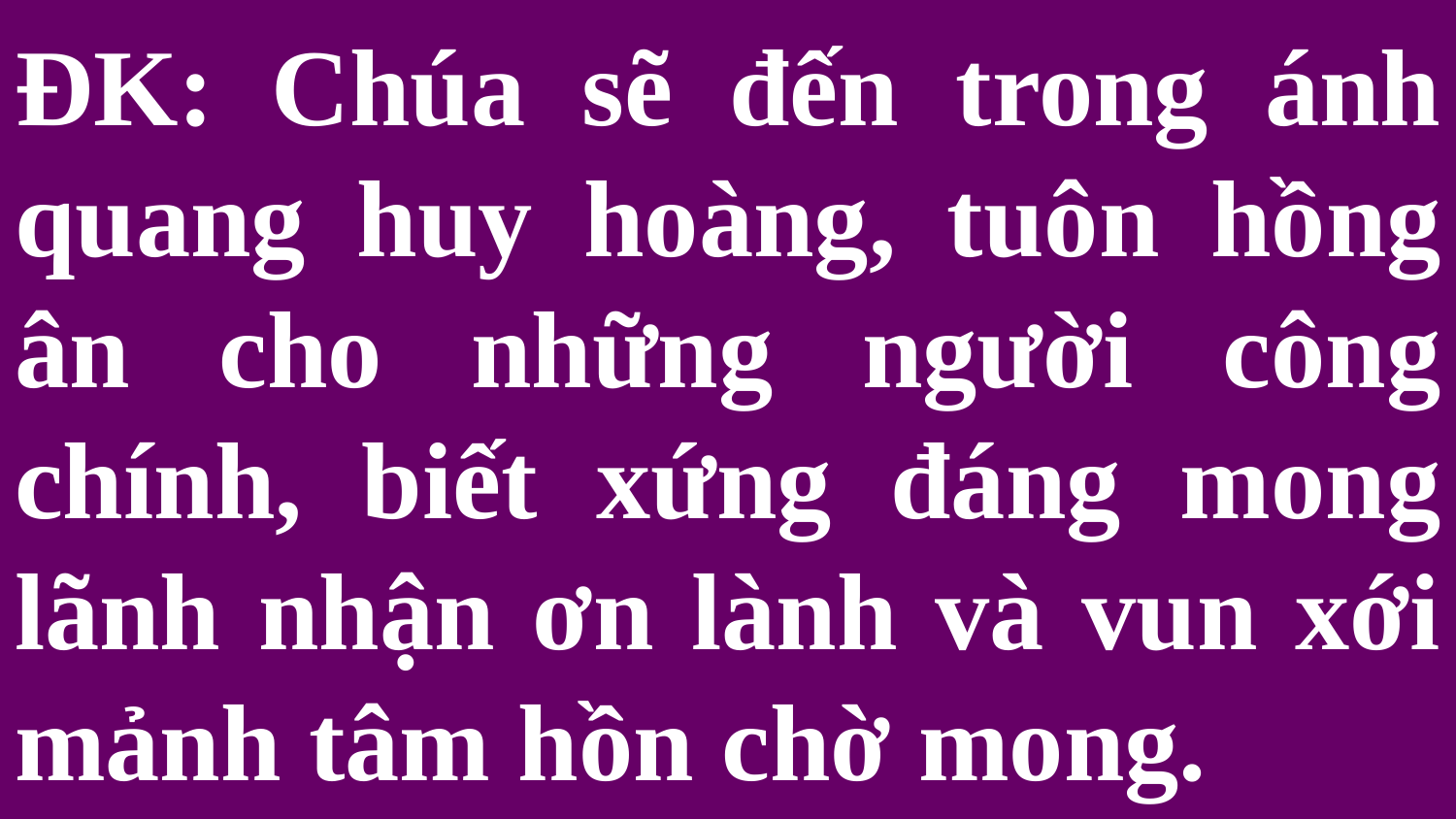

# ĐK: Chúa sẽ đến trong ánh quang huy hoàng, tuôn hồng ân cho những người công chính, biết xứng đáng mong lãnh nhận ơn lành và vun xới mảnh tâm hồn chờ mong.